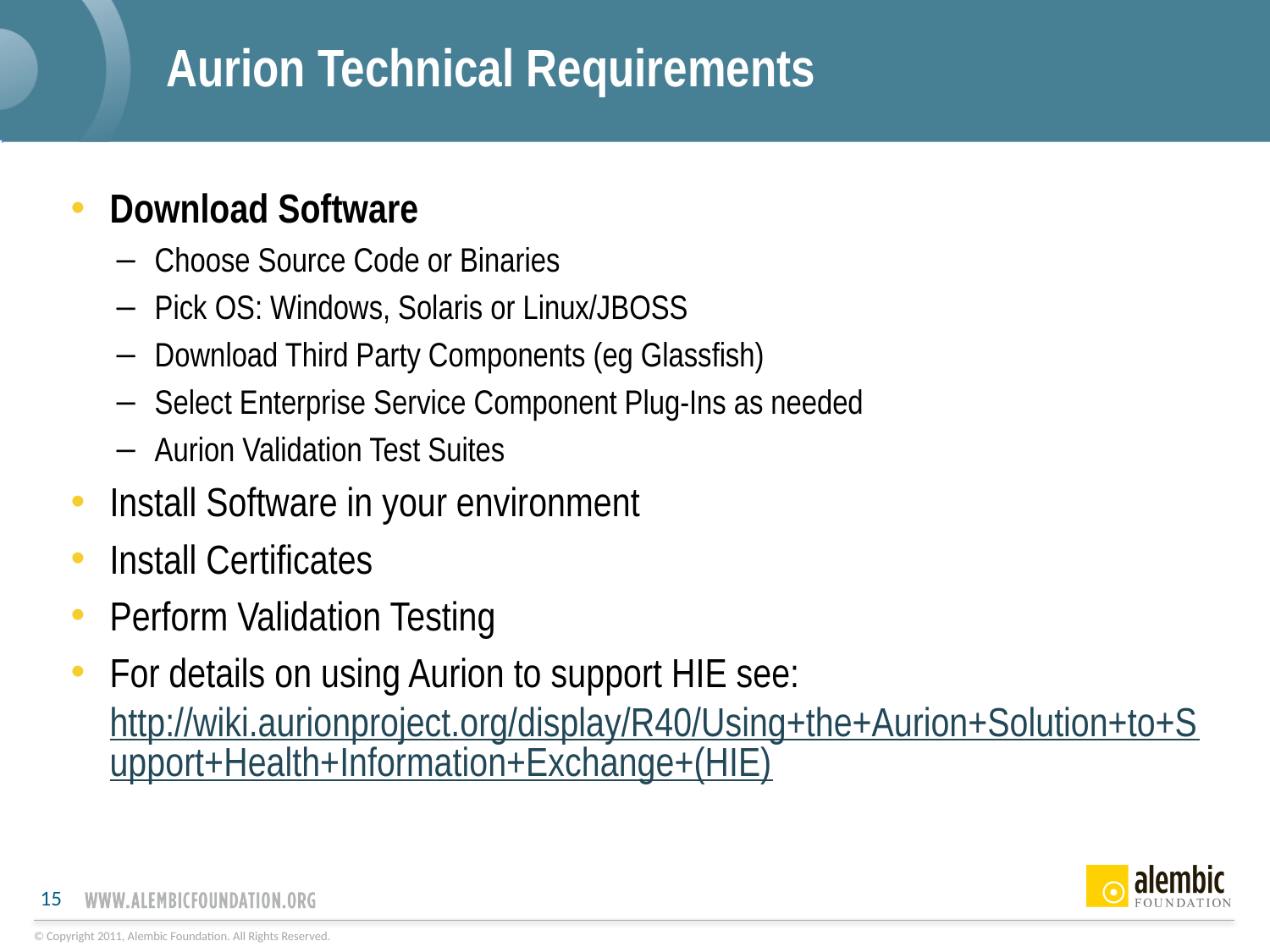

# Aurion Technical Requirements
Download Software
Choose Source Code or Binaries
Pick OS: Windows, Solaris or Linux/JBOSS
Download Third Party Components (eg Glassfish)
Select Enterprise Service Component Plug-Ins as needed
Aurion Validation Test Suites
Install Software in your environment
Install Certificates
Perform Validation Testing
For details on using Aurion to support HIE see: http://wiki.aurionproject.org/display/R40/Using+the+Aurion+Solution+to+Support+Health+Information+Exchange+(HIE)
15